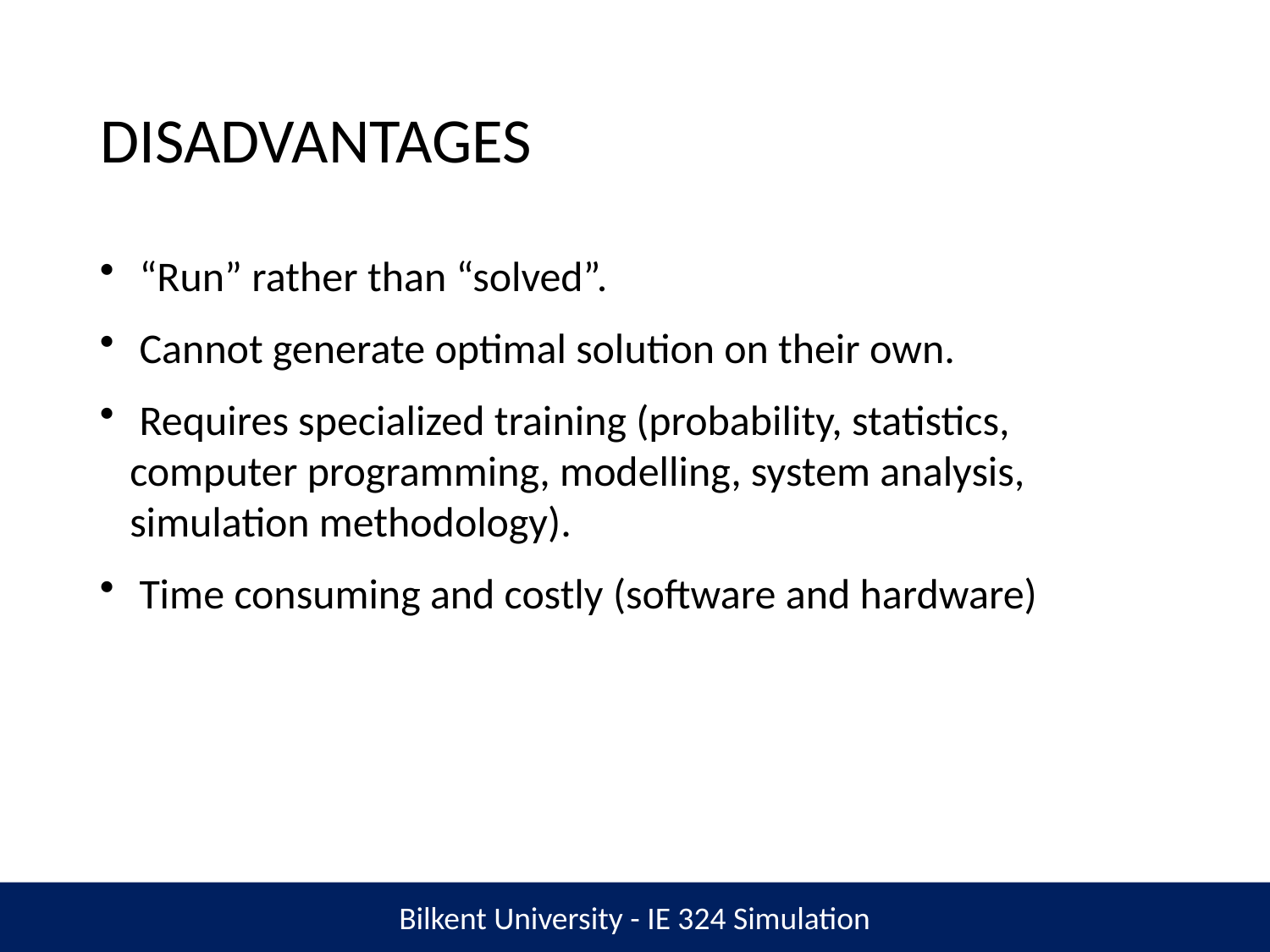

# DISADVANTAGES
 “Run” rather than “solved”.
 Cannot generate optimal solution on their own.
 Requires specialized training (probability, statistics, computer programming, modelling, system analysis, simulation methodology).
 Time consuming and costly (software and hardware)